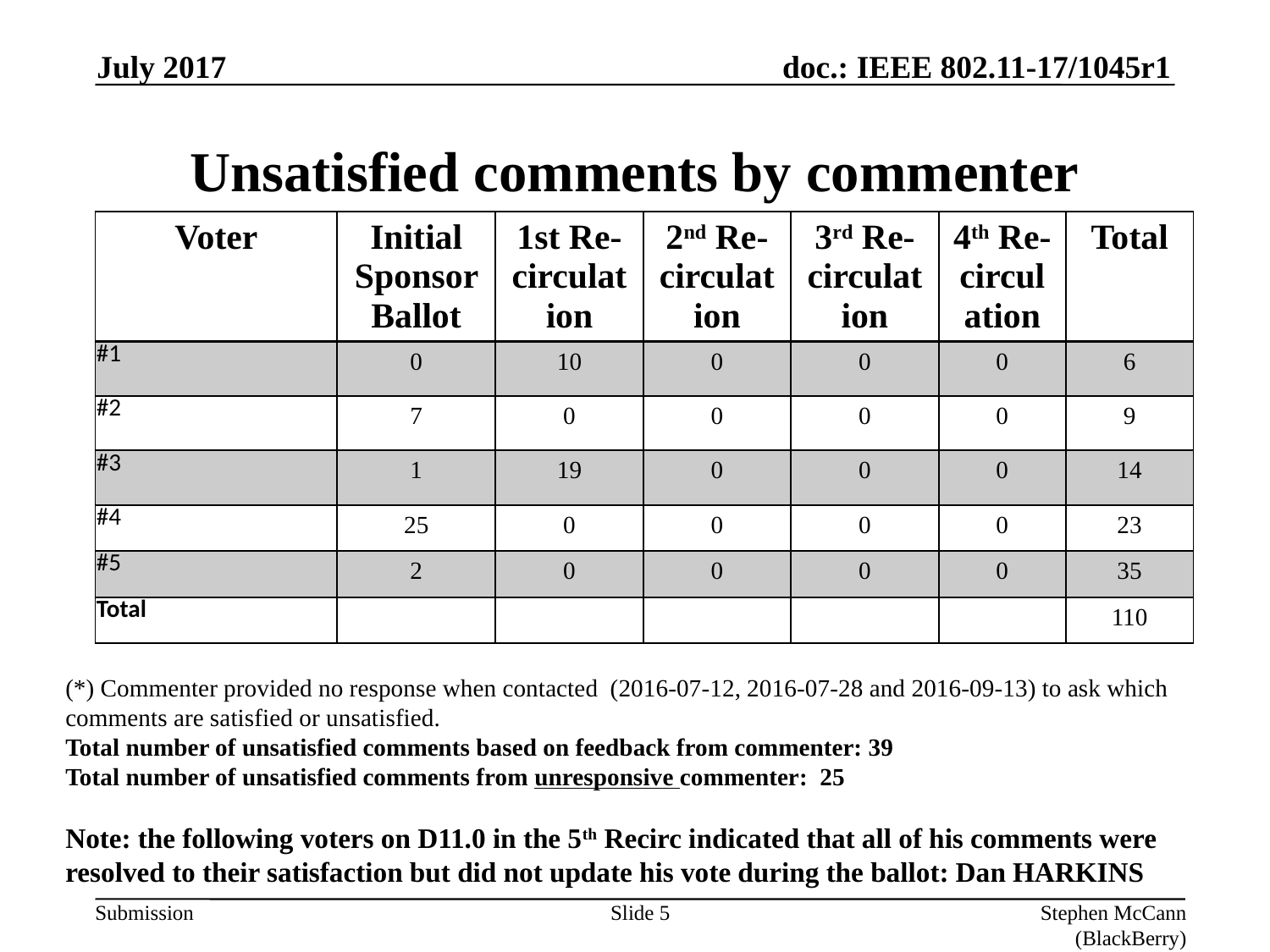

July 2017
# Unsatisfied comments by commenter
| Voter | Initial Sponsor Ballot | 1st Re-circulation | 2nd Re-circulation | 3rd Re-circulation | 4th Re-circulation | Total |
| --- | --- | --- | --- | --- | --- | --- |
| #1 | 0 | 10 | 0 | 0 | 0 | 6 |
| #2 | 7 | 0 | 0 | 0 | 0 | 9 |
| #3 | 1 | 19 | 0 | 0 | 0 | 14 |
| #4 | 25 | 0 | 0 | 0 | 0 | 23 |
| #5 | 2 | 0 | 0 | 0 | 0 | 35 |
| Total |  |  |  |  |  | 110 |
(*) Commenter provided no response when contacted  (2016-07-12, 2016-07-28 and 2016-09-13) to ask which comments are satisfied or unsatisfied.
Total number of unsatisfied comments based on feedback from commenter: 39
Total number of unsatisfied comments from unresponsive commenter:  25

Note: the following voters on D11.0 in the 5th Recirc indicated that all of his comments were resolved to their satisfaction but did not update his vote during the ballot: Dan HARKINS

Slide 5
Stephen McCann (BlackBerry)